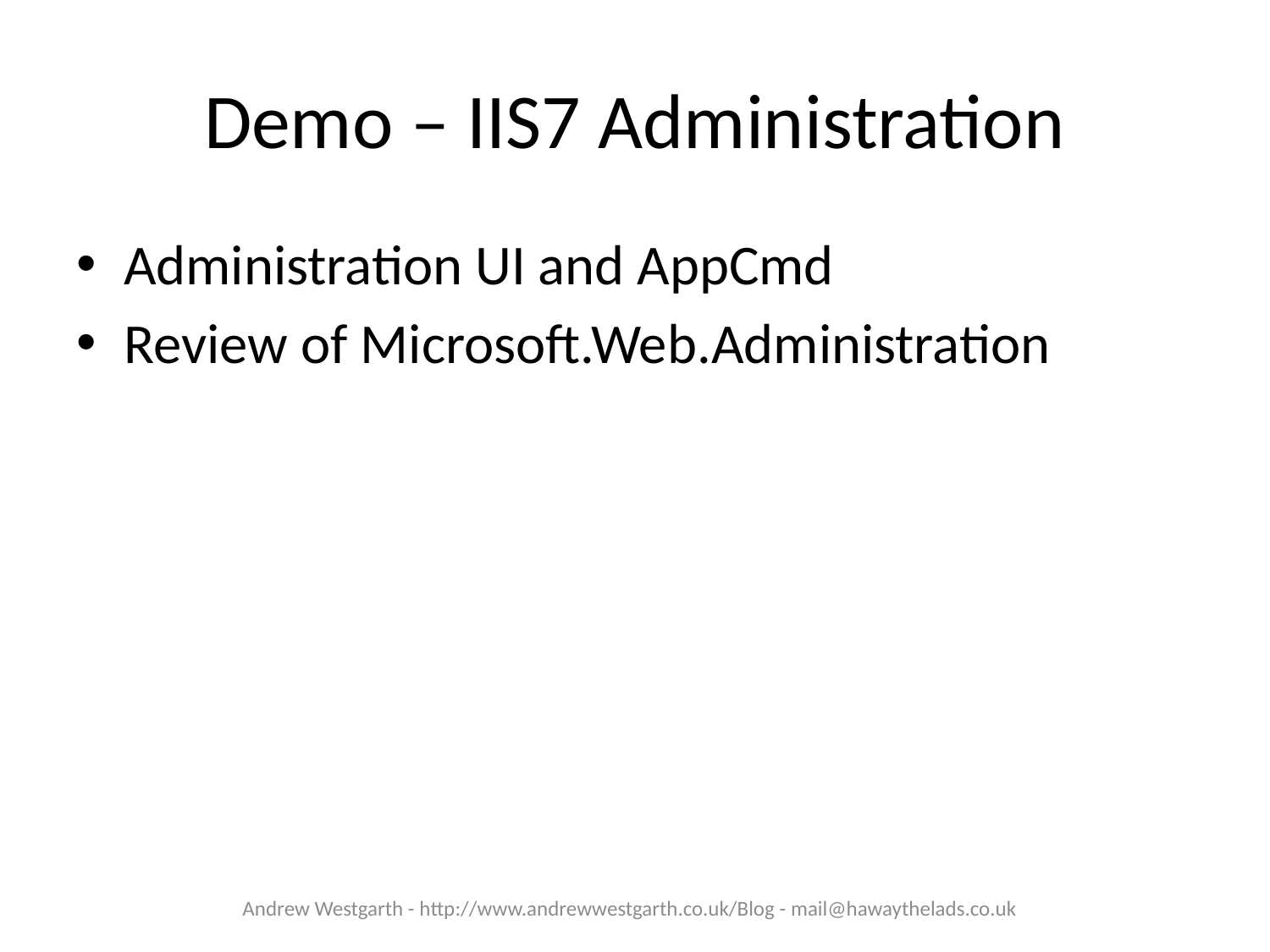

# Demo – IIS7 Administration
Administration UI and AppCmd
Review of Microsoft.Web.Administration
Andrew Westgarth - http://www.andrewwestgarth.co.uk/Blog - mail@hawaythelads.co.uk